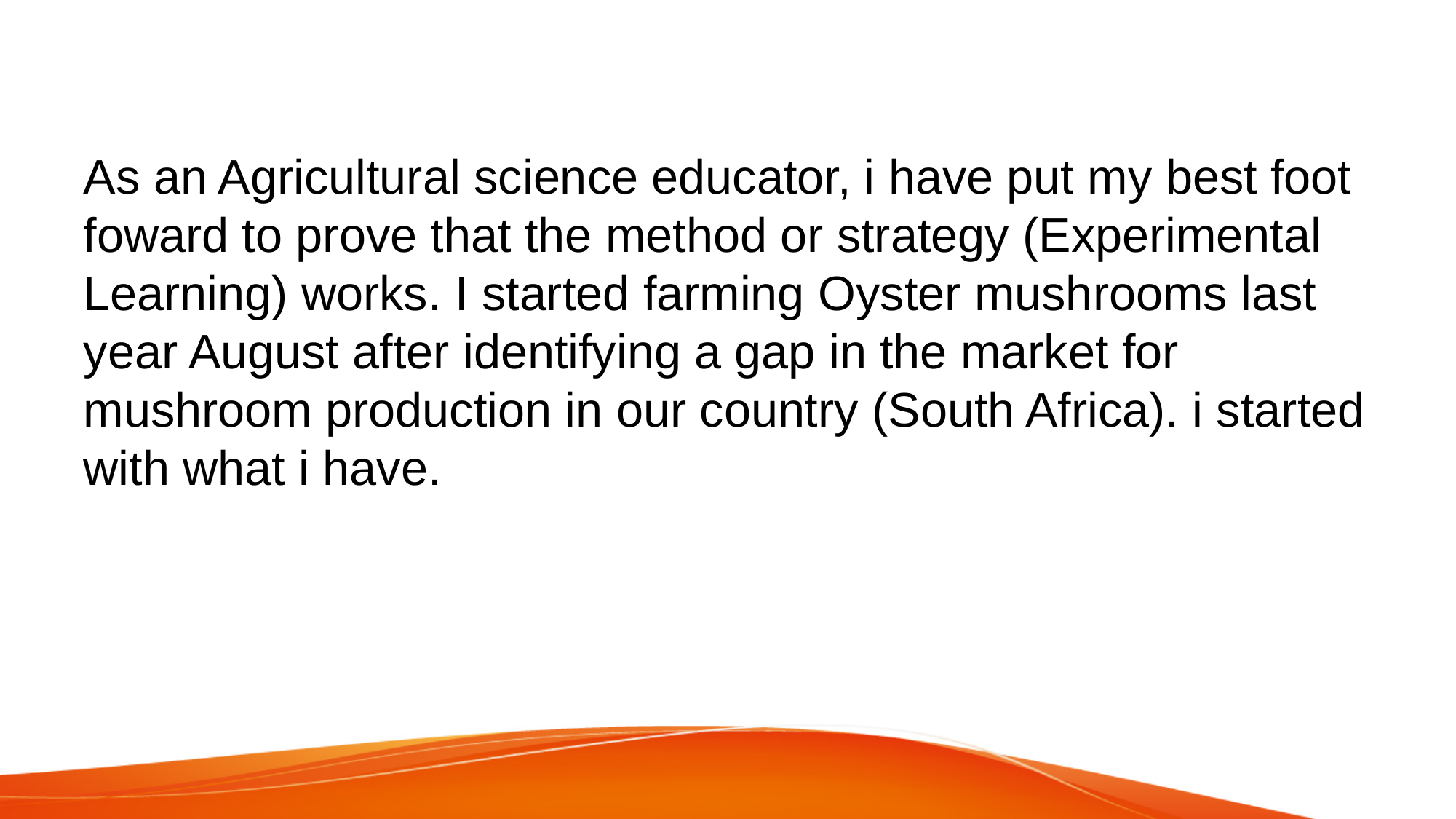

As an Agricultural science educator, i have put my best foot foward to prove that the method or strategy (Experimental Learning) works. I started farming Oyster mushrooms last year August after identifying a gap in the market for mushroom production in our country (South Africa). i started with what i have.